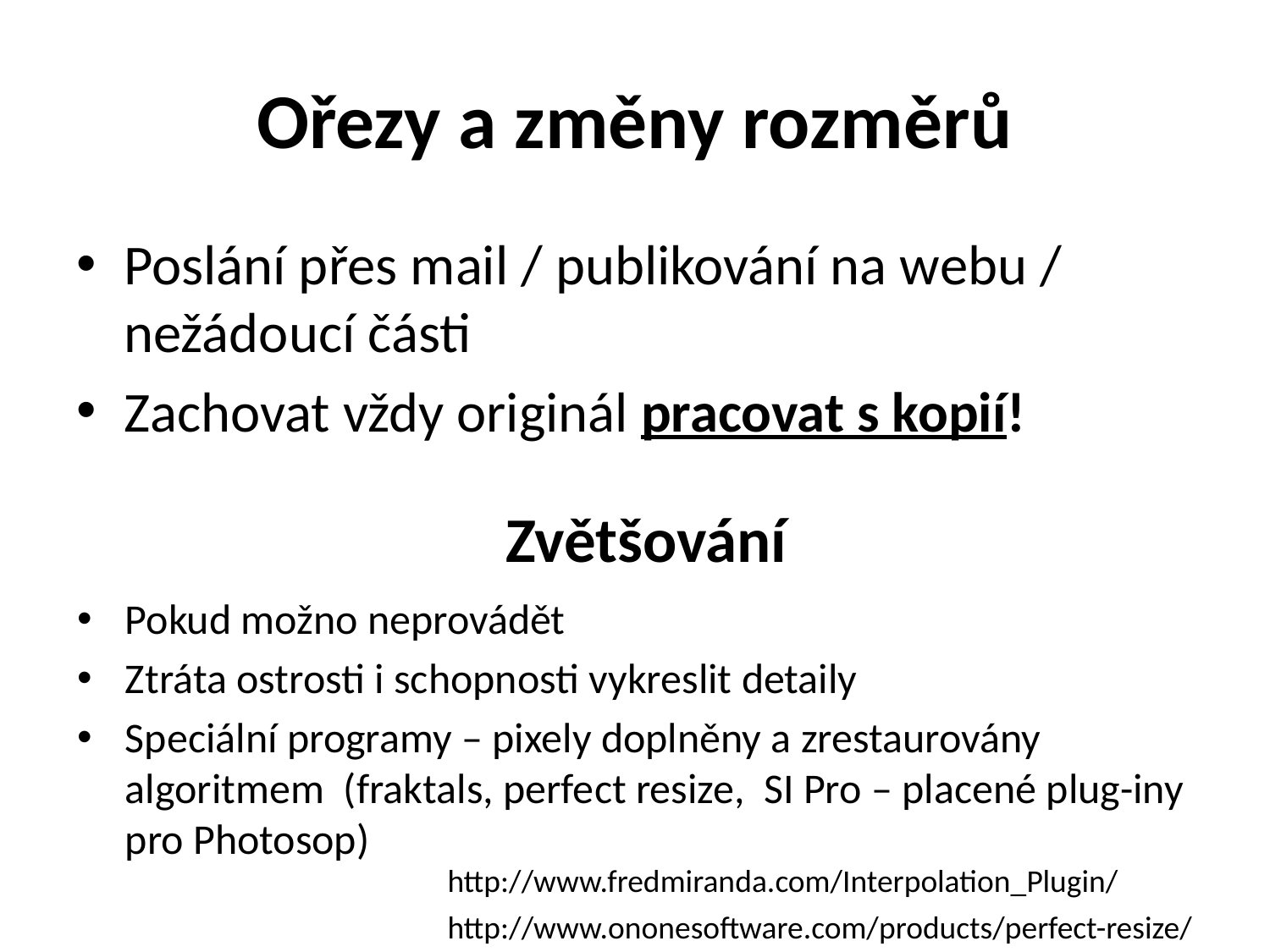

# Ořezy a změny rozměrů
Poslání přes mail / publikování na webu / nežádoucí části
Zachovat vždy originál pracovat s kopií!

Zvětšování
Pokud možno neprovádět
Ztráta ostrosti i schopnosti vykreslit detaily
Speciální programy – pixely doplněny a zrestaurovány algoritmem  (fraktals, perfect resize,  SI Pro – placené plug-iny pro Photosop)
http://www.fredmiranda.com/Interpolation_Plugin/
http://www.ononesoftware.com/products/perfect-resize/